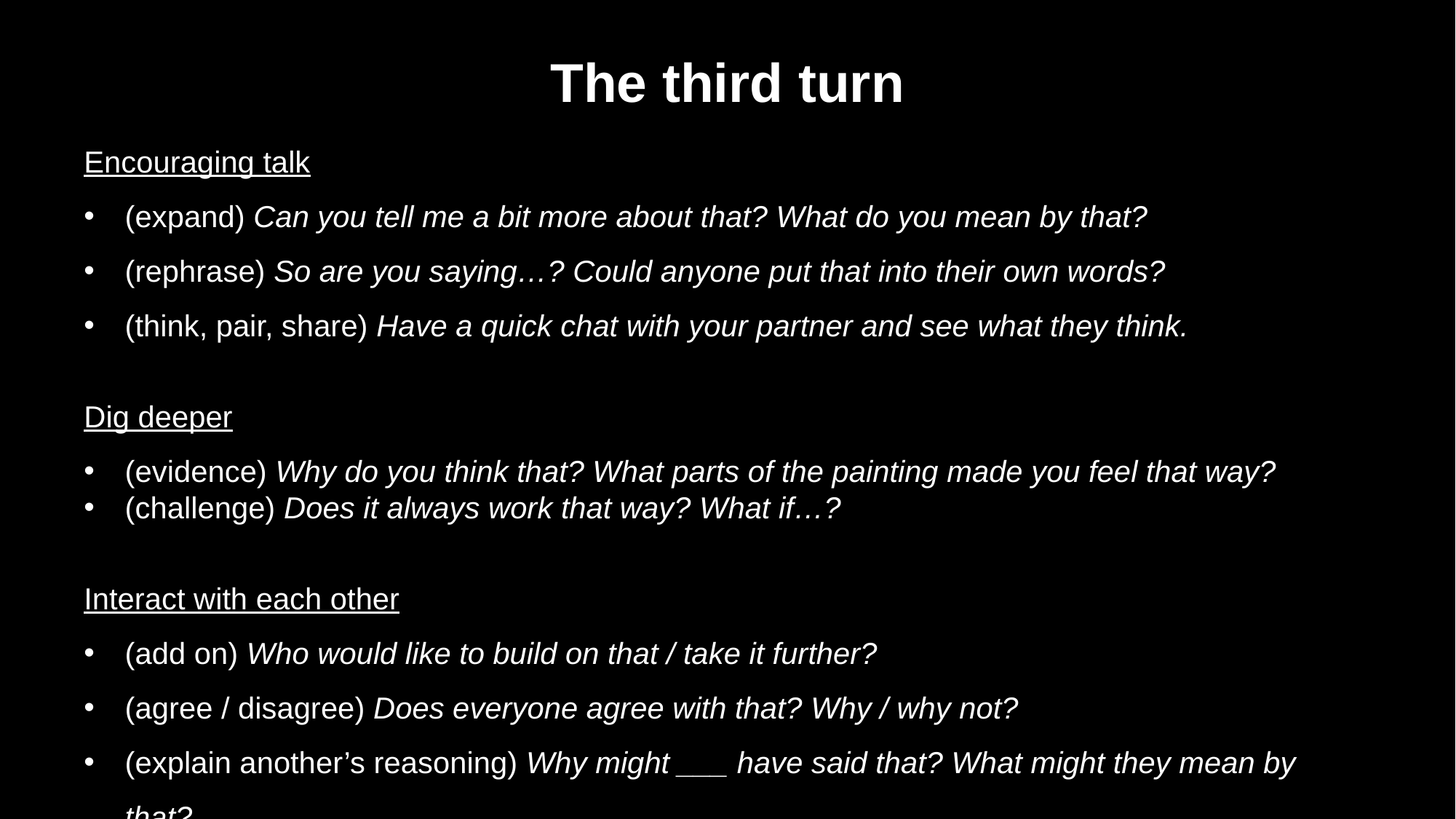

The third turn
Encouraging talk
(expand) Can you tell me a bit more about that? What do you mean by that?
(rephrase) So are you saying…? Could anyone put that into their own words?
(think, pair, share) Have a quick chat with your partner and see what they think.

Dig deeper
(evidence) Why do you think that? What parts of the painting made you feel that way?
(challenge) Does it always work that way? What if…?

Interact with each other
(add on) Who would like to build on that / take it further?
(agree / disagree) Does everyone agree with that? Why / why not?
(explain another’s reasoning) Why might ___ have said that? What might they mean by that?